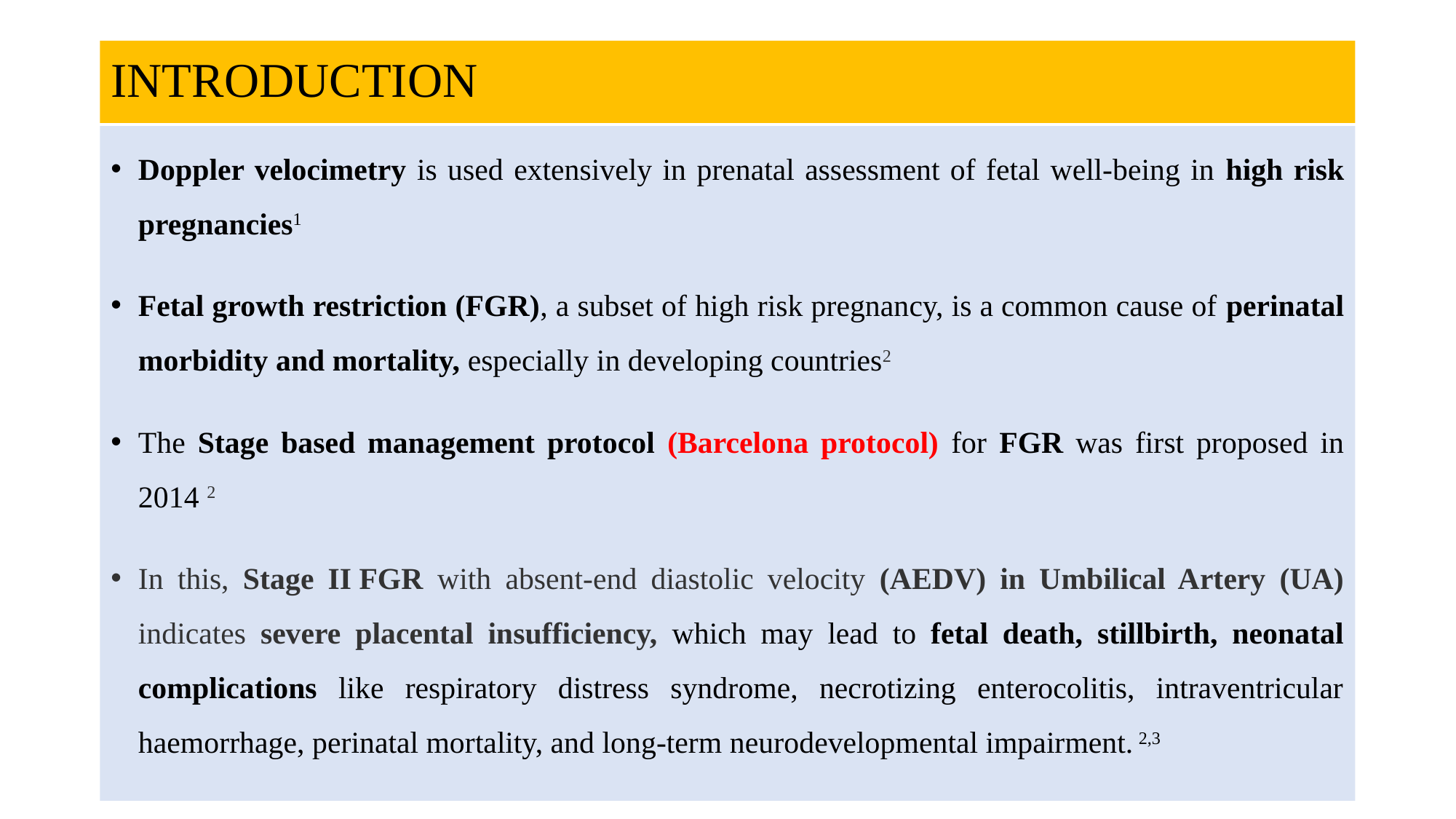

# INTRODUCTION
Doppler velocimetry is used extensively in prenatal assessment of fetal well-being in high risk pregnancies1
Fetal growth restriction (FGR), a subset of high risk pregnancy, is a common cause of perinatal morbidity and mortality, especially in developing countries2
The Stage based management protocol (Barcelona protocol) for FGR was first proposed in 2014 2
In this, Stage II FGR with absent-end diastolic velocity (AEDV) in Umbilical Artery (UA) indicates severe placental insufficiency, which may lead to fetal death, stillbirth, neonatal complications like respiratory distress syndrome, necrotizing enterocolitis, intraventricular haemorrhage, perinatal mortality, and long-term neurodevelopmental impairment. 2,3